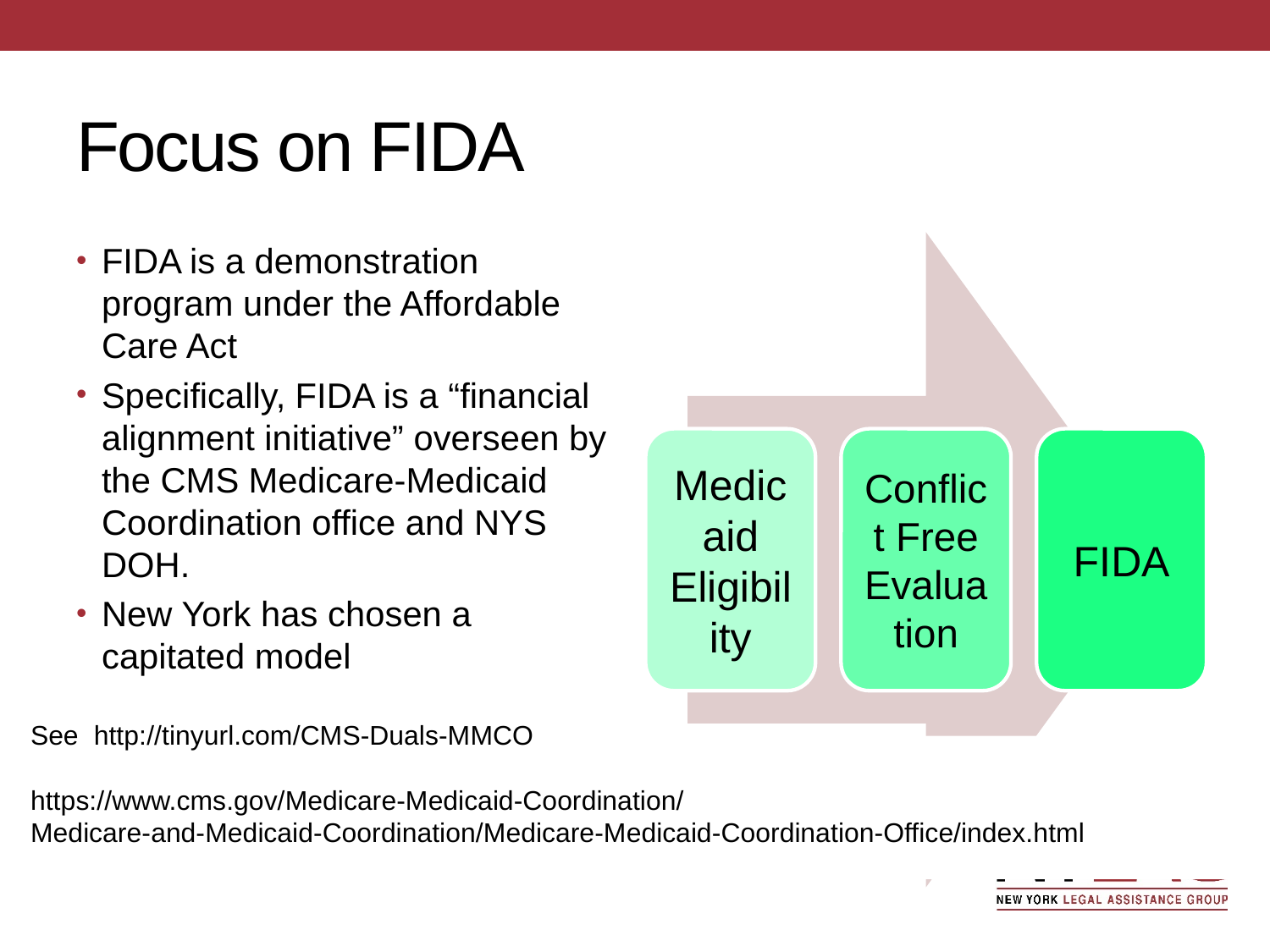

# Focus on FIDA
Medicaid Eligibility
Conflict Free Evaluation
FIDA
FIDA is a demonstration program under the Affordable Care Act
Specifically, FIDA is a “financial alignment initiative” overseen by the CMS Medicare-Medicaid Coordination office and NYS DOH.
New York has chosen a capitated model
See  http://tinyurl.com/CMS-Duals-MMCO

https://www.cms.gov/Medicare-Medicaid-Coordination/
Medicare-and-Medicaid-Coordination/Medicare-Medicaid-Coordination-Office/index.html